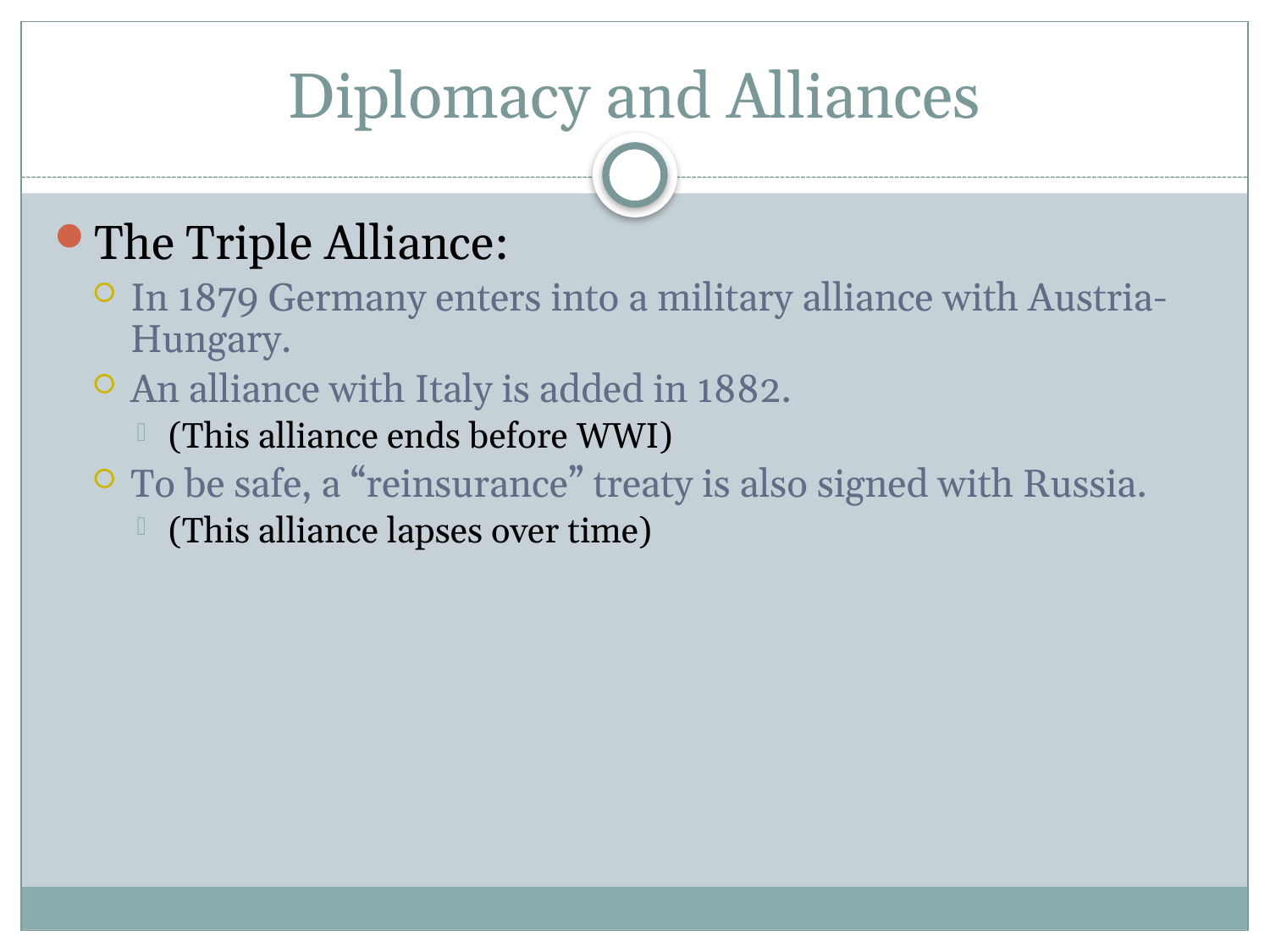

# Diplomacy and Alliances
The Triple Alliance:
In 1879 Germany enters into a military alliance with Austria-Hungary.
An alliance with Italy is added in 1882.
(This alliance ends before WWI)
To be safe, a “reinsurance” treaty is also signed with Russia.
(This alliance lapses over time)